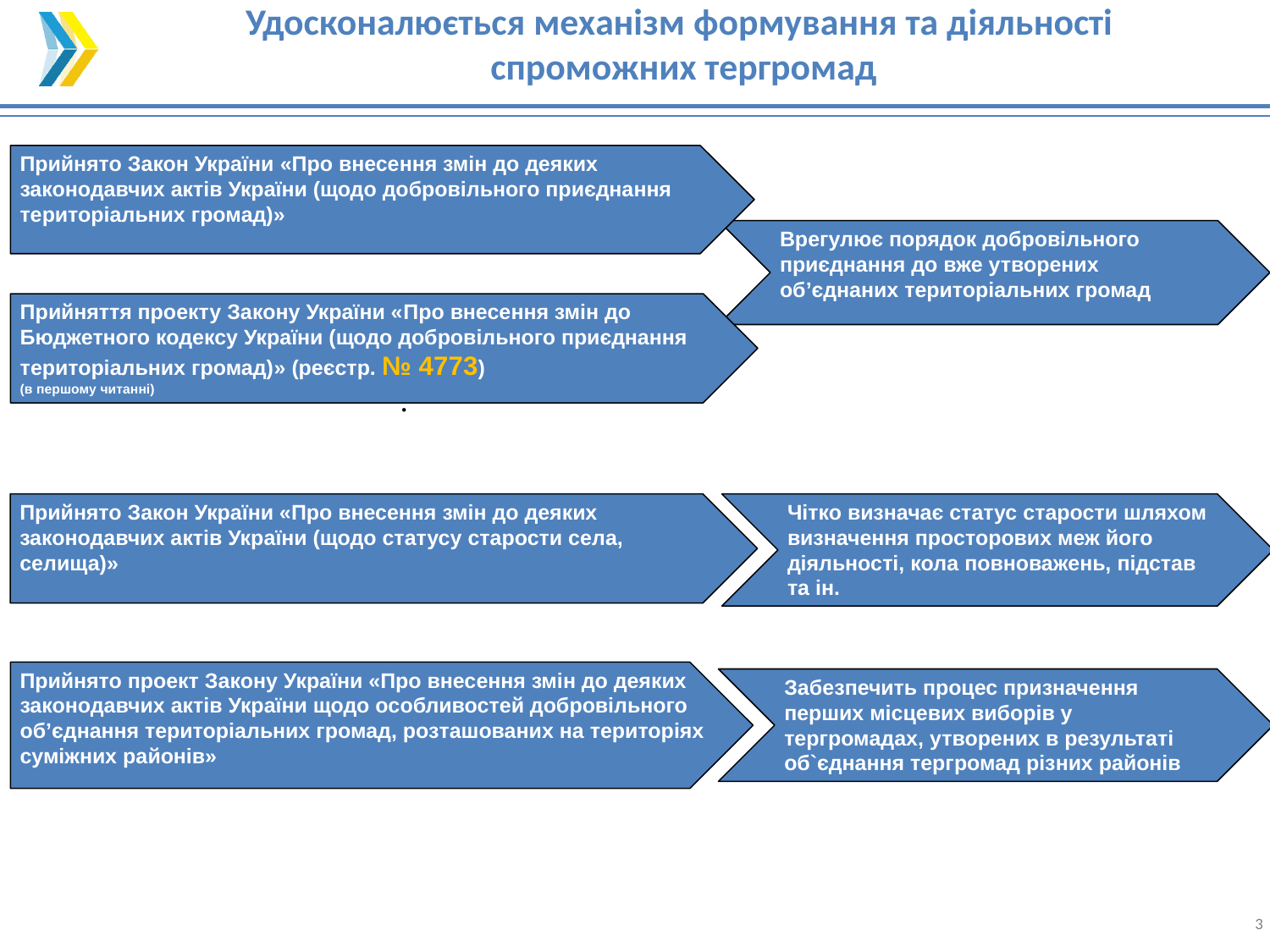

Удосконалюється механізм формування та діяльності
спроможних тергромад
Прийнято Закон України «Про внесення змін до деяких законодавчих актів України (щодо добровільного приєднання територіальних громад)»
Врегулює порядок добровільного приєднання до вже утворених об’єднаних територіальних громад

Прийняття проекту Закону України «Про внесення змін до Бюджетного кодексу України (щодо добровільного приєднання територіальних громад)» (реєстр. № 4773)
(в першому читанні)

.
Прийнято Закон України «Про внесення змін до деяких законодавчих актів України (щодо статусу старости села, селища)»
Чітко визначає статус старости шляхом визначення просторових меж його діяльності, кола повноважень, підстав та ін.
Прийнято проект Закону України «Про внесення змін до деяких законодавчих актів України щодо особливостей добровільного об’єднання територіальних громад, розташованих на територіях суміжних районів»
Забезпечить процес призначення перших місцевих виборів у тергромадах, утворених в результаті об`єднання тергромад різних районів